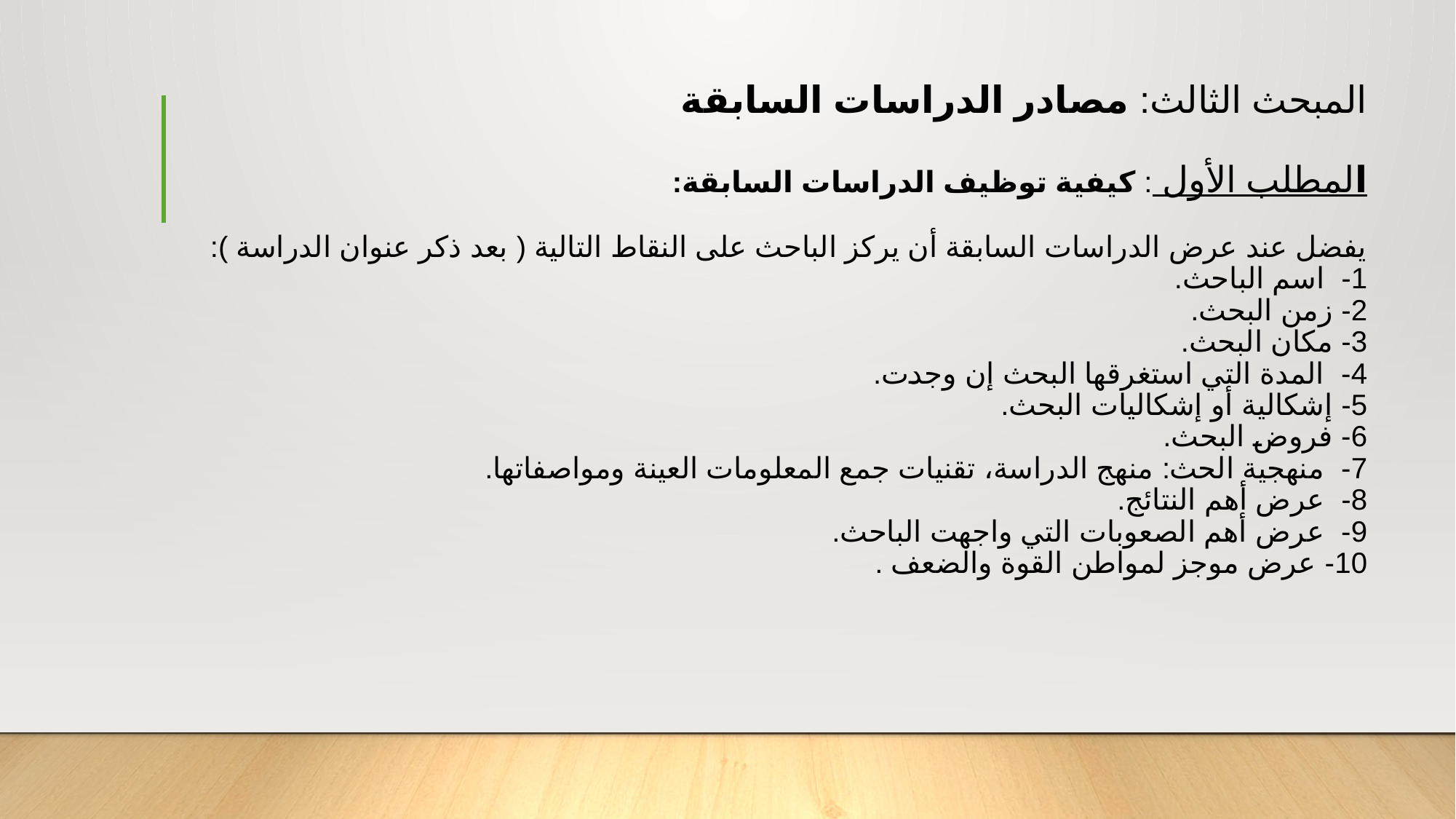

# المبحث الثالث: مصادر الدراسات السابقة المطلب الأول : كيفية توظيف الدراسات السابقة: يفضل عند عرض الدراسات السابقة أن يركز الباحث على النقاط التالية ( بعد ذكر عنوان الدراسة ): 1-  اسم الباحث. 2- زمن البحث. 3- مكان البحث. 4-  المدة التي استغرقها البحث إن وجدت. 5- إشكالية أو إشكاليات البحث. 6- فروض البحث. 7-  منهجية الحث: منهج الدراسة، تقنيات جمع المعلومات العينة ومواصفاتها. 8-  عرض أهم النتائج. 9-  عرض أهم الصعوبات التي واجهت الباحث. 10- عرض موجز لمواطن القوة والضعف .